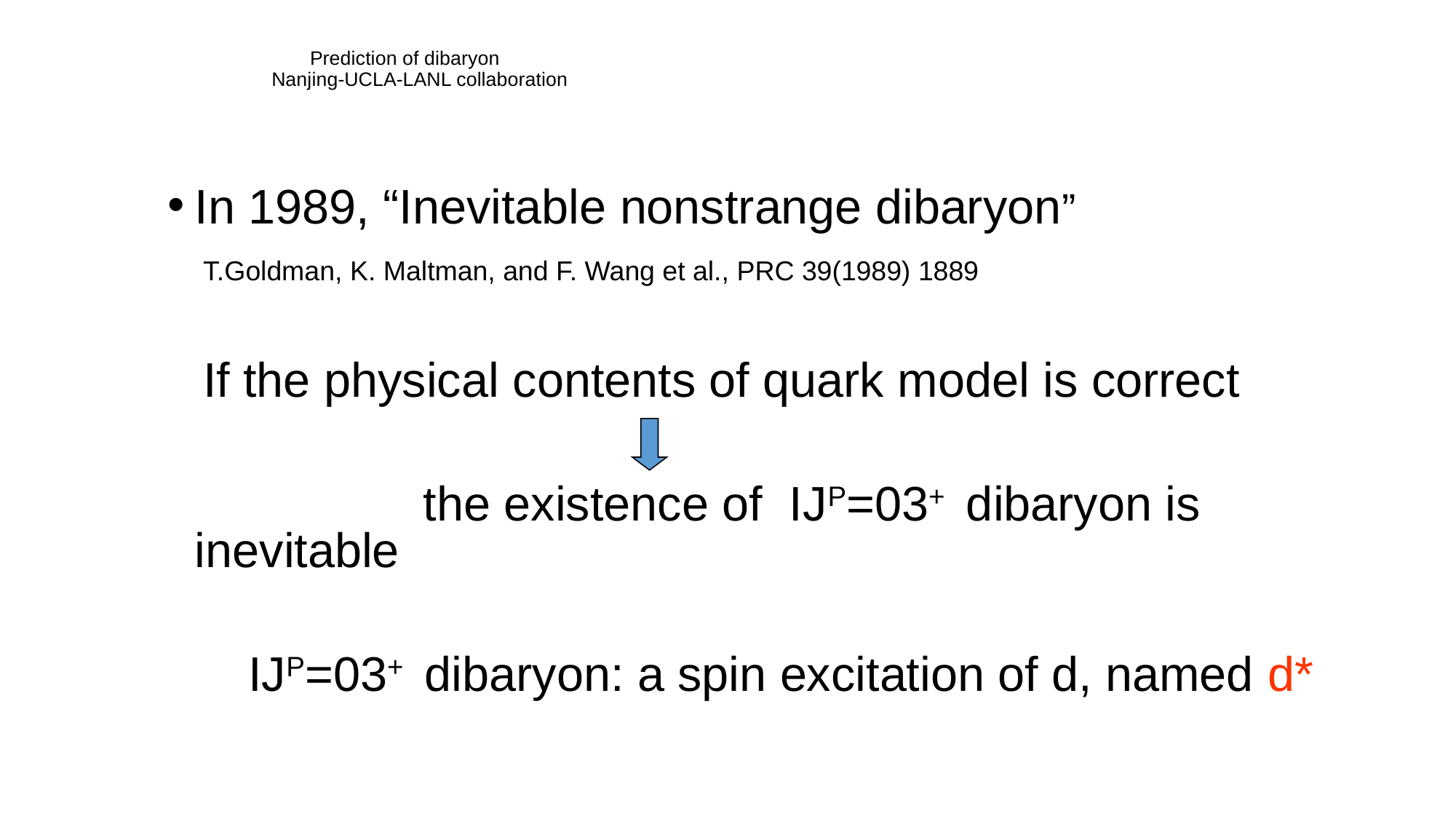

# Prediction of dibaryon Nanjing-UCLA-LANL collaboration
In 1989, “Inevitable nonstrange dibaryon”
   T.Goldman, K. Maltman, and F. Wang et al., PRC 39(1989) 1889

   If the physical contents of quark model is correct

                   the existence of  IJP=03+  dibaryon is inevitable

      IJP=03+  dibaryon: a spin excitation of d, named d*